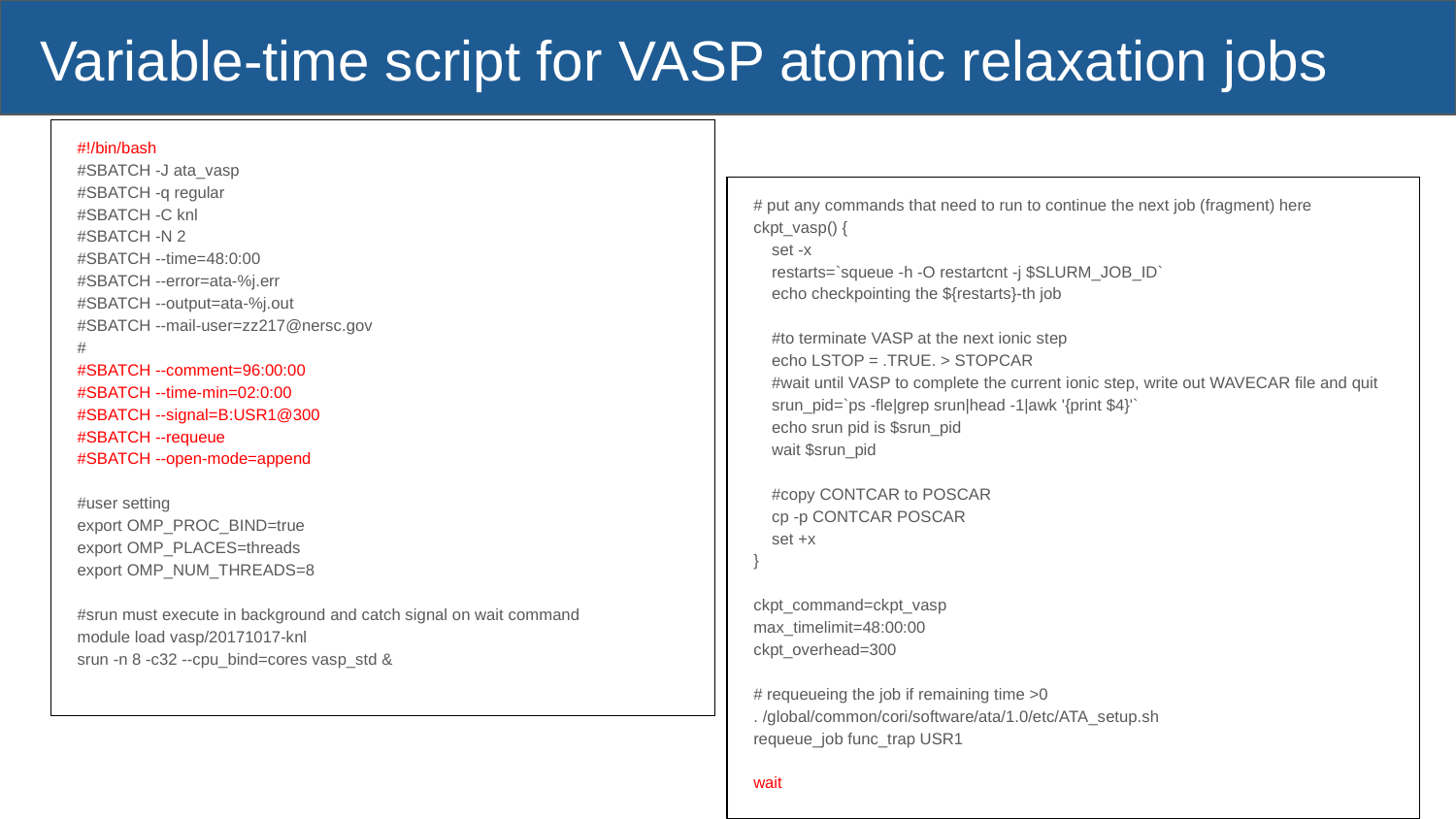

# Variable-time script for VASP atomic relaxation jobs
#!/bin/bash
#SBATCH -J ata_vasp
#SBATCH -q regular
#SBATCH -C knl
#SBATCH -N 2
#SBATCH --time=48:0:00
#SBATCH --error=ata-%j.err
#SBATCH --output=ata-%j.out
#SBATCH --mail-user=zz217@nersc.gov
#
#SBATCH --comment=96:00:00
#SBATCH --time-min=02:0:00
#SBATCH --signal=B:USR1@300
#SBATCH --requeue
#SBATCH --open-mode=append

#user setting
export OMP_PROC_BIND=true
export OMP_PLACES=threads
export OMP_NUM_THREADS=8

#srun must execute in background and catch signal on wait command
module load vasp/20171017-knl
srun -n 8 -c32 --cpu_bind=cores vasp_std &

# put any commands that need to run to continue the next job (fragment) here
ckpt_vasp() {
    set -x
    restarts=`squeue -h -O restartcnt -j $SLURM_JOB_ID`
    echo checkpointing the ${restarts}-th job

    #to terminate VASP at the next ionic step
    echo LSTOP = .TRUE. > STOPCAR
    #wait until VASP to complete the current ionic step, write out WAVECAR file and quit
    srun_pid=`ps -fle|grep srun|head -1|awk '{print $4}'`
    echo srun pid is $srun_pid
    wait $srun_pid

    #copy CONTCAR to POSCAR
    cp -p CONTCAR POSCAR
    set +x
}

ckpt_command=ckpt_vasp
max_timelimit=48:00:00
ckpt_overhead=300

# requeueing the job if remaining time >0
. /global/common/cori/software/ata/1.0/etc/ATA_setup.sh
requeue_job func_trap USR1

wait